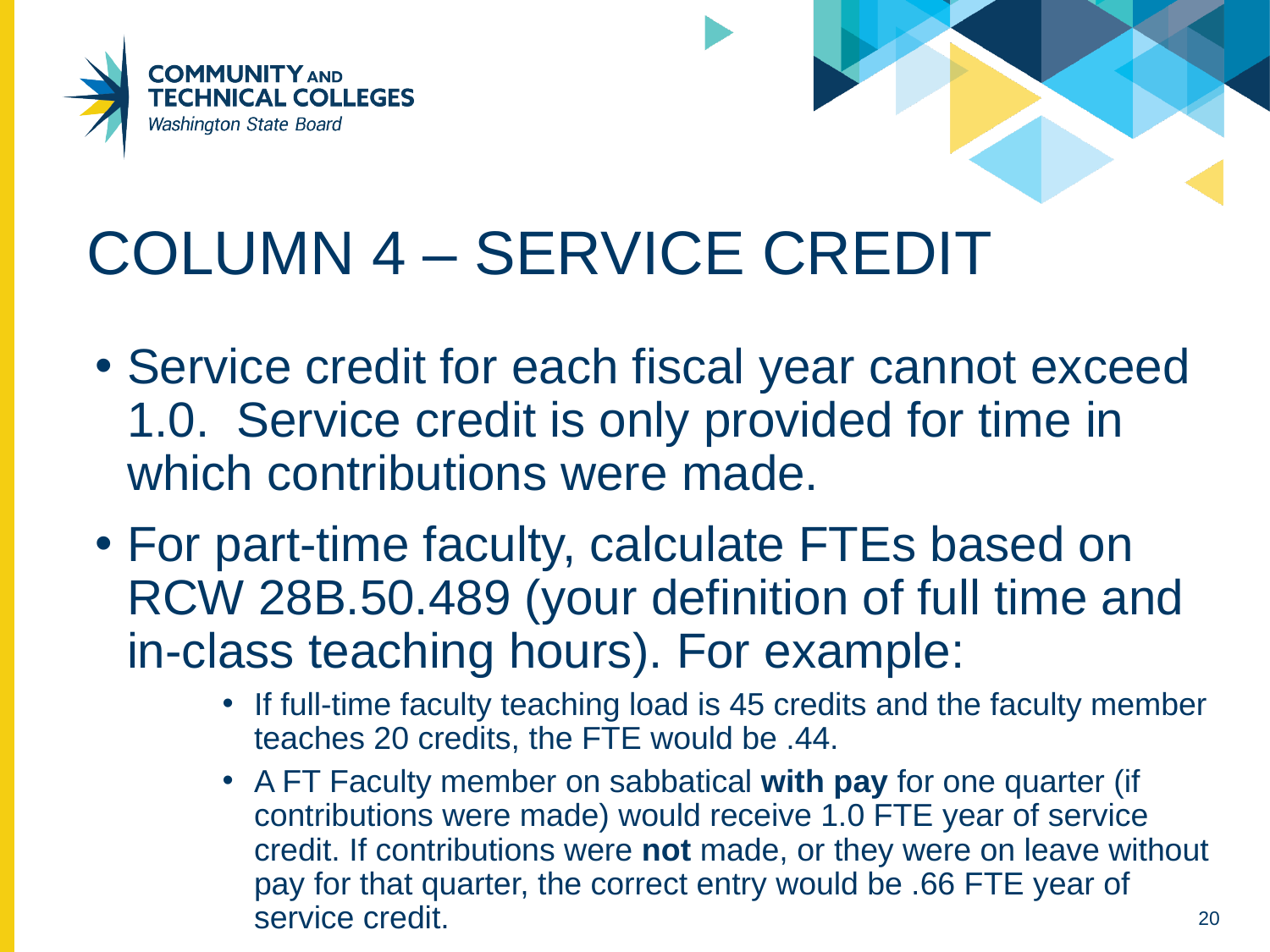

# Column 4 – Service Credit
Service credit for each fiscal year cannot exceed 1.0.  Service credit is only provided for time in which contributions were made.
For part-time faculty, calculate FTEs based on RCW 28B.50.489 (your definition of full time and in-class teaching hours). For example:
If full-time faculty teaching load is 45 credits and the faculty member teaches 20 credits, the FTE would be .44.
A FT Faculty member on sabbatical with pay for one quarter (if contributions were made) would receive 1.0 FTE year of service credit. If contributions were not made, or they were on leave without pay for that quarter, the correct entry would be .66 FTE year of service credit.

20